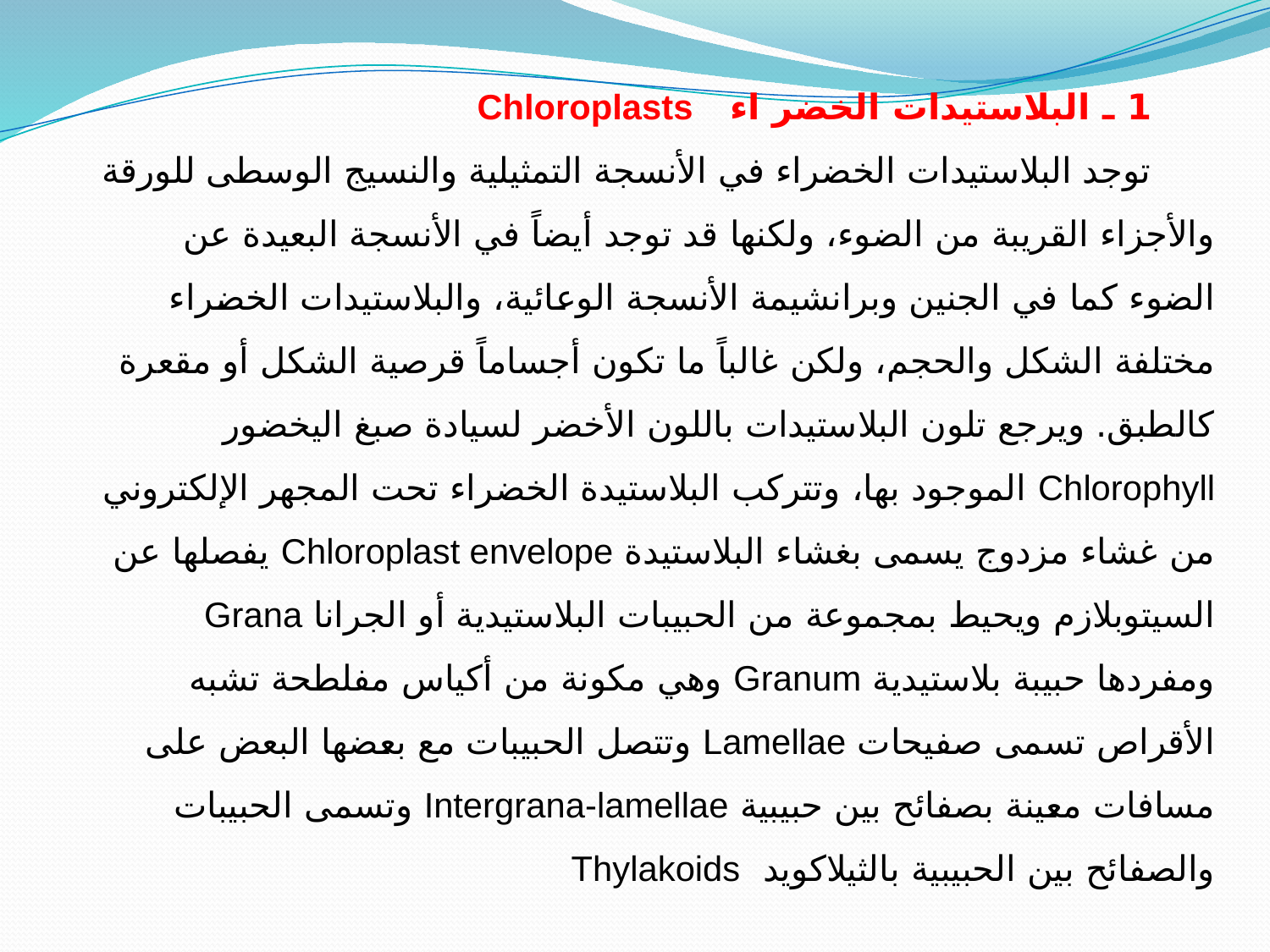

1 ـ البلاستيدات الخضر اء   Chloroplasts
توجد البلاستيدات الخضراء في الأنسجة التمثيلية والنسيج الوسطى للورقة والأجزاء القريبة من الضوء، ولكنها قد توجد أيضاً في الأنسجة البعيدة عن الضوء كما في الجنين وبرانشيمة الأنسجة الوعائية، والبلاستيدات الخضراء  مختلفة الشكل والحجم، ولكن غالباً ما تكون أجساماً قرصية الشكل أو مقعرة كالطبق. ويرجع تلون البلاستيدات باللون الأخضر لسيادة صبغ اليخضور Chlorophyll الموجود بها، وتتركب البلاستيدة الخضراء تحت المجهر الإلكتروني من غشاء مزدوج يسمى بغشاء البلاستيدة Chloroplast envelope يفصلها عن السيتوبلازم ويحيط بمجموعة من الحبيبات البلاستيدية أو الجرانا Grana ومفردها حبيبة بلاستيدية Granum وهي مكونة من أكياس مفلطحة تشبه الأقراص تسمى صفيحات Lamellae وتتصل الحبيبات مع بعضها البعض على مسافات معينة بصفائح بين حبيبية Intergrana-lamellae وتسمى الحبيبات والصفائح بين الحبيبية بالثيلاكويد  Thylakoids